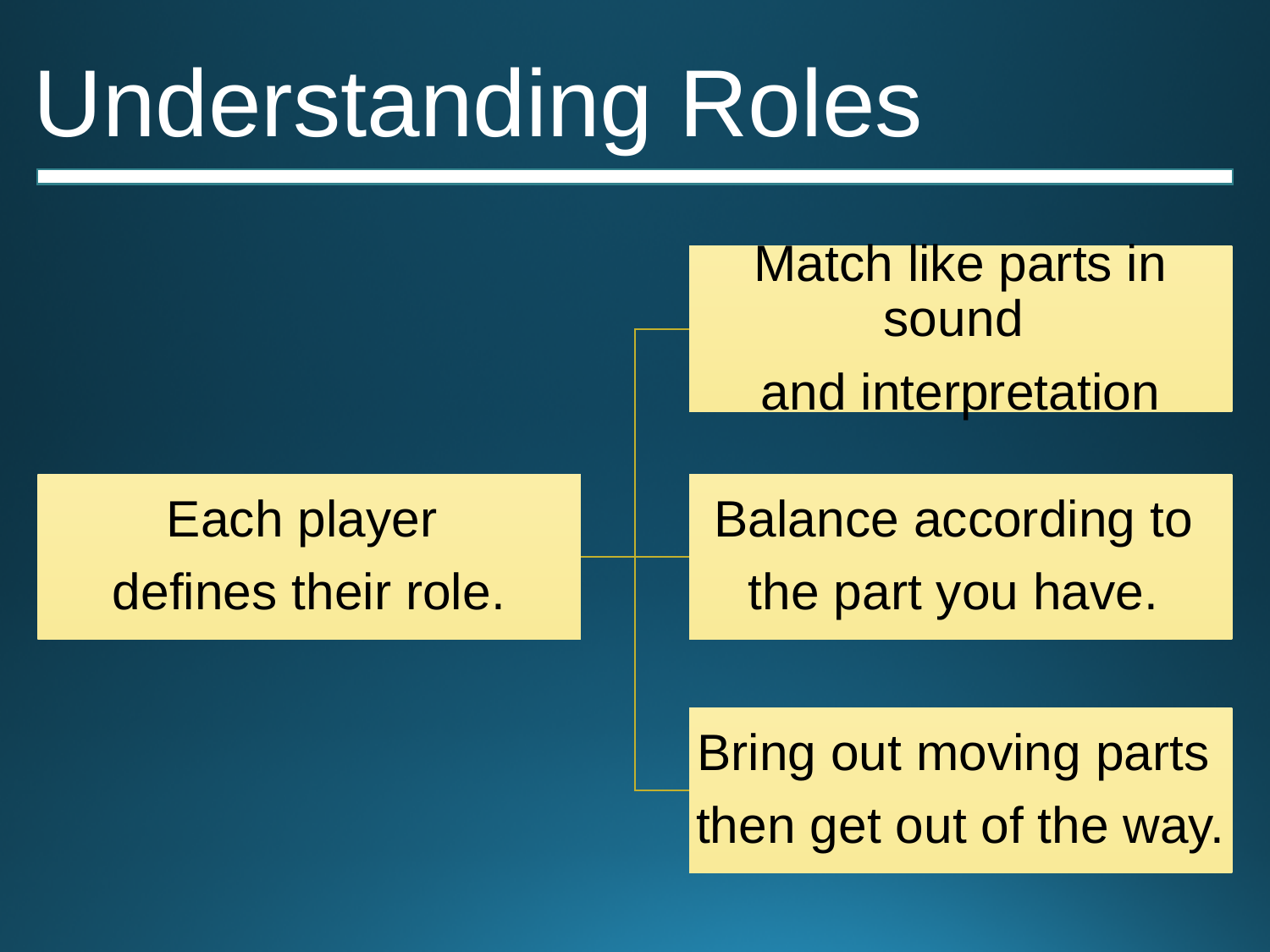

# Understanding Roles

Each player
defines their role.
Match like parts in sound
and interpretation
Balance according to
the part you have.
Bring out moving parts
then get out of the way.